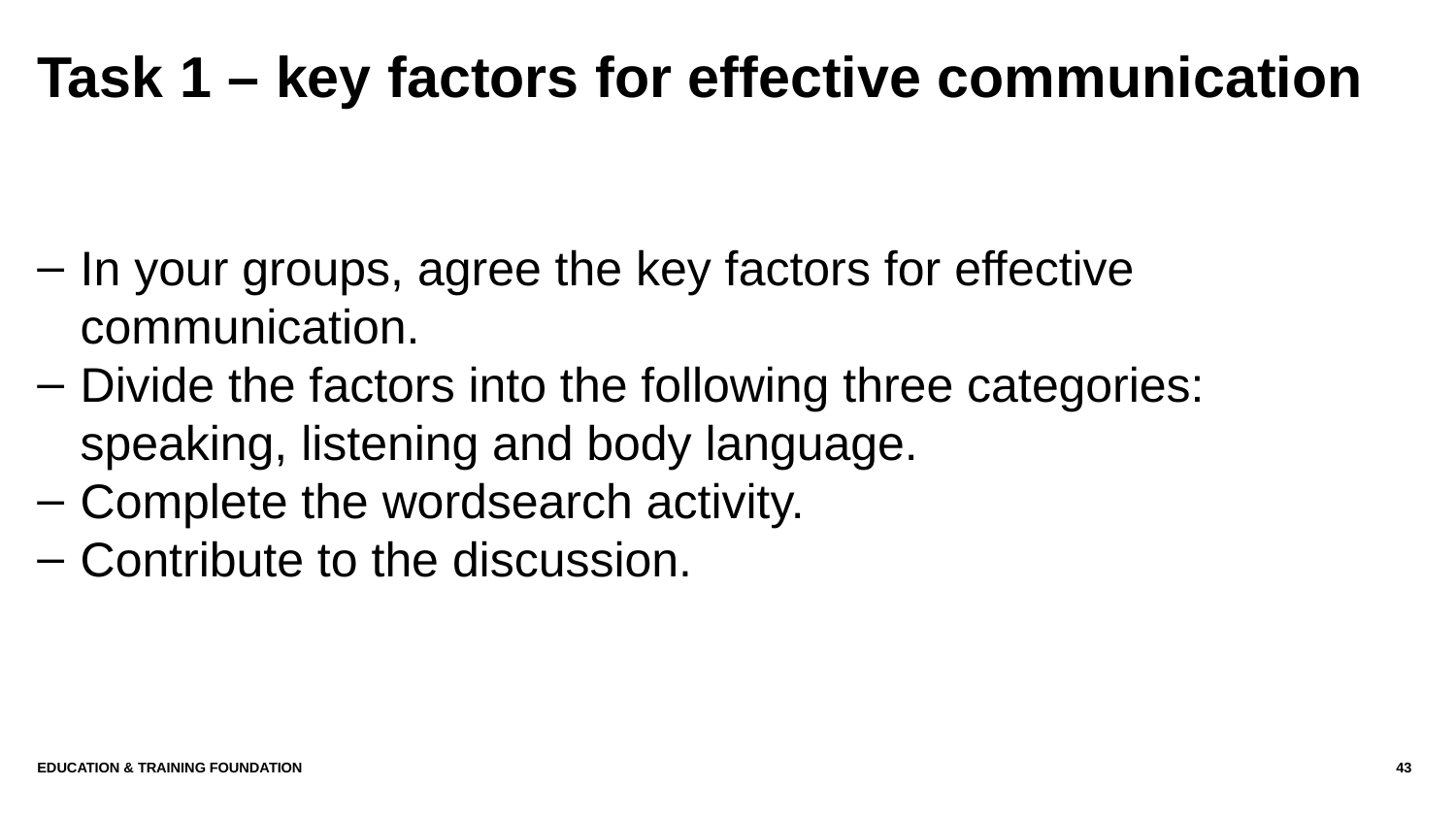

# Task 1 – key factors for effective communication
In your groups, agree the key factors for effective communication.
Divide the factors into the following three categories: speaking, listening and body language.
Complete the wordsearch activity.
Contribute to the discussion.
Education & Training Foundation
43